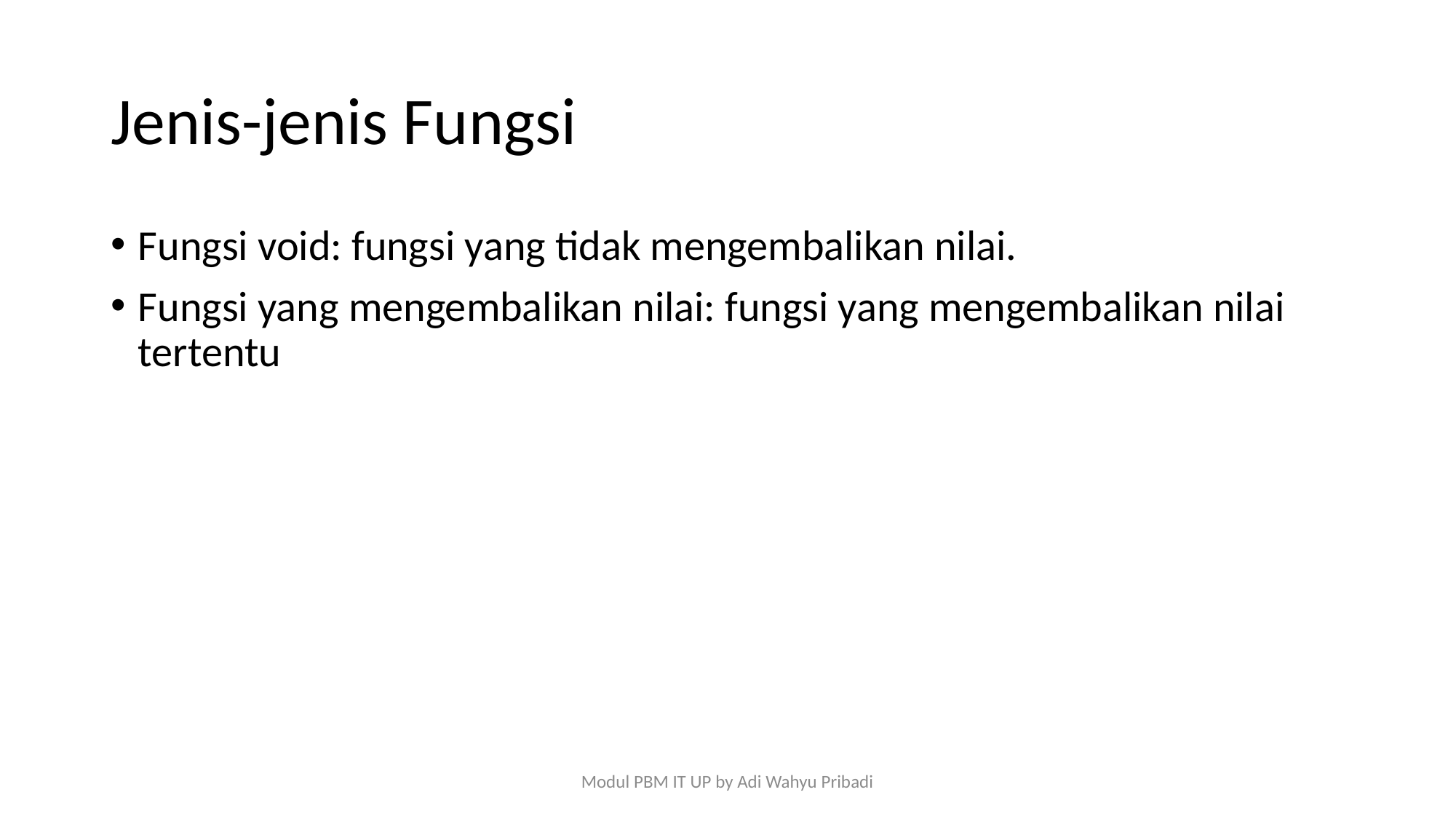

# Jenis-jenis Fungsi
Fungsi void: fungsi yang tidak mengembalikan nilai.
Fungsi yang mengembalikan nilai: fungsi yang mengembalikan nilai tertentu
Modul PBM IT UP by Adi Wahyu Pribadi